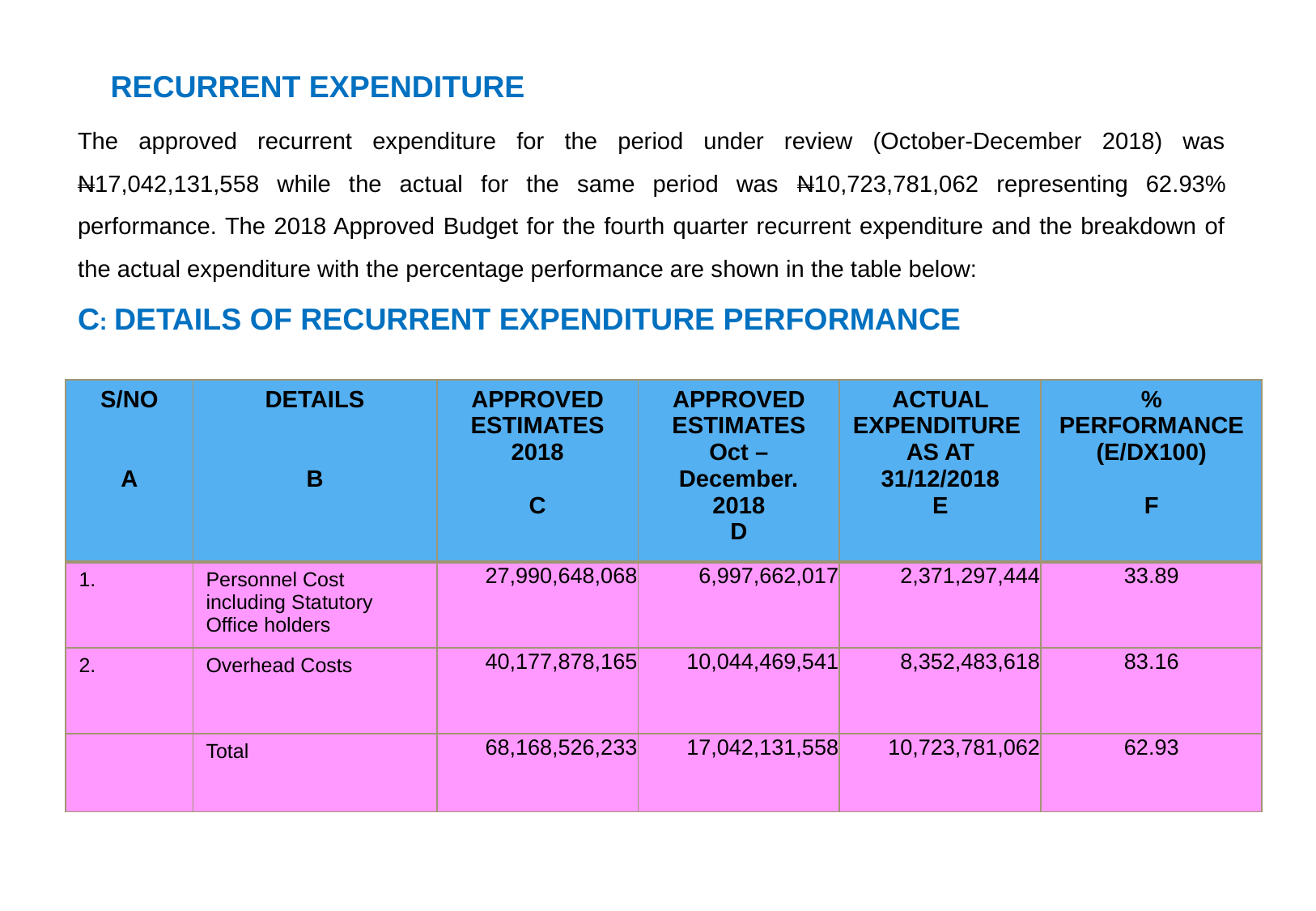

RECURRENT EXPENDITURE
The approved recurrent expenditure for the period under review (October-December 2018) was N17,042,131,558 while the actual for the same period was N10,723,781,062 representing 62.93% performance. The 2018 Approved Budget for the fourth quarter recurrent expenditure and the breakdown of the actual expenditure with the percentage performance are shown in the table below:

C: DETAILS OF RECURRENT EXPENDITURE PERFORMANCE
| S/NO A | DETAILS B | APPROVED ESTIMATES 2018 C | APPROVED ESTIMATES Oct – December. 2018 D | ACTUAL EXPENDITURE AS AT 31/12/2018 E | % PERFORMANCE (E/DX100) F |
| --- | --- | --- | --- | --- | --- |
| 1. | Personnel Cost including Statutory Office holders | 27,990,648,068 | 6,997,662,017 | 2,371,297,444 | 33.89 |
| 2. | Overhead Costs | 40,177,878,165 | 10,044,469,541 | 8,352,483,618 | 83.16 |
|  | Total | 68,168,526,233 | 17,042,131,558 | 10,723,781,062 | 62.93 |